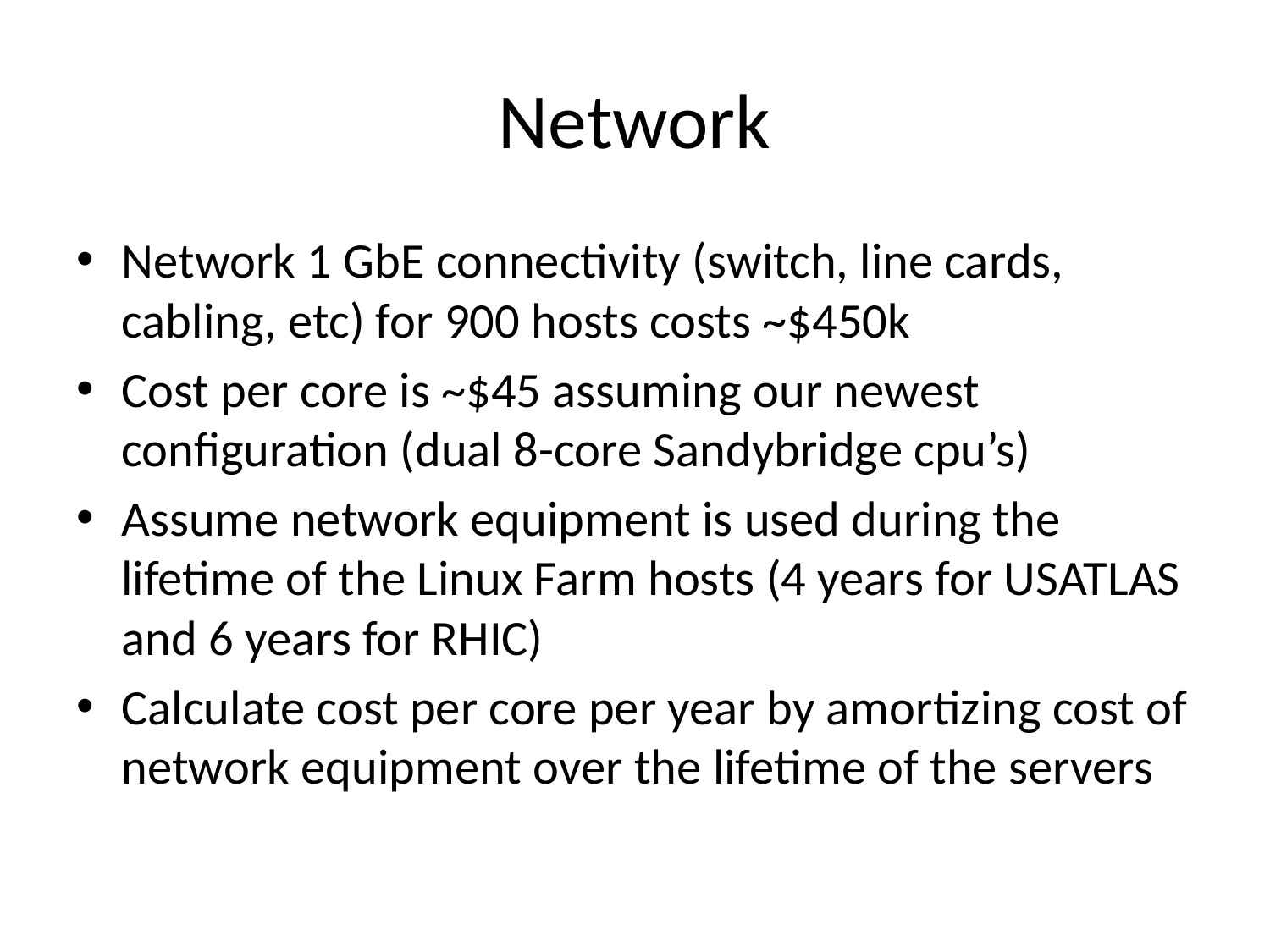

# Network
Network 1 GbE connectivity (switch, line cards, cabling, etc) for 900 hosts costs ~$450k
Cost per core is ~$45 assuming our newest configuration (dual 8-core Sandybridge cpu’s)
Assume network equipment is used during the lifetime of the Linux Farm hosts (4 years for USATLAS and 6 years for RHIC)
Calculate cost per core per year by amortizing cost of network equipment over the lifetime of the servers